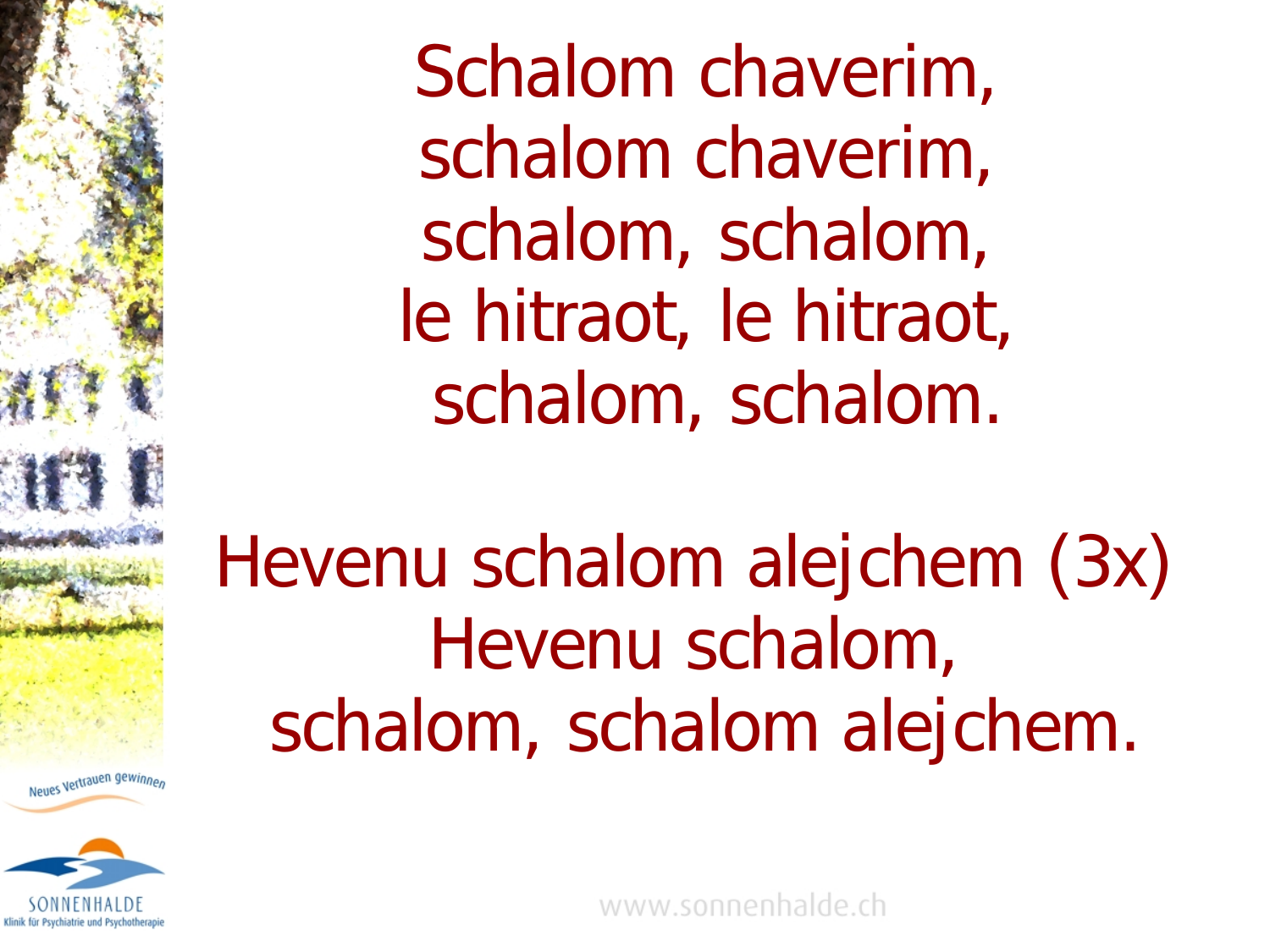

Schalom chaverim,
	schalom chaverim,
	schalom, schalom,
	le hitraot, le hitraot,
	schalom, schalom.

Hevenu schalom alejchem (3x)
Hevenu schalom,
 schalom, schalom alejchem.

#